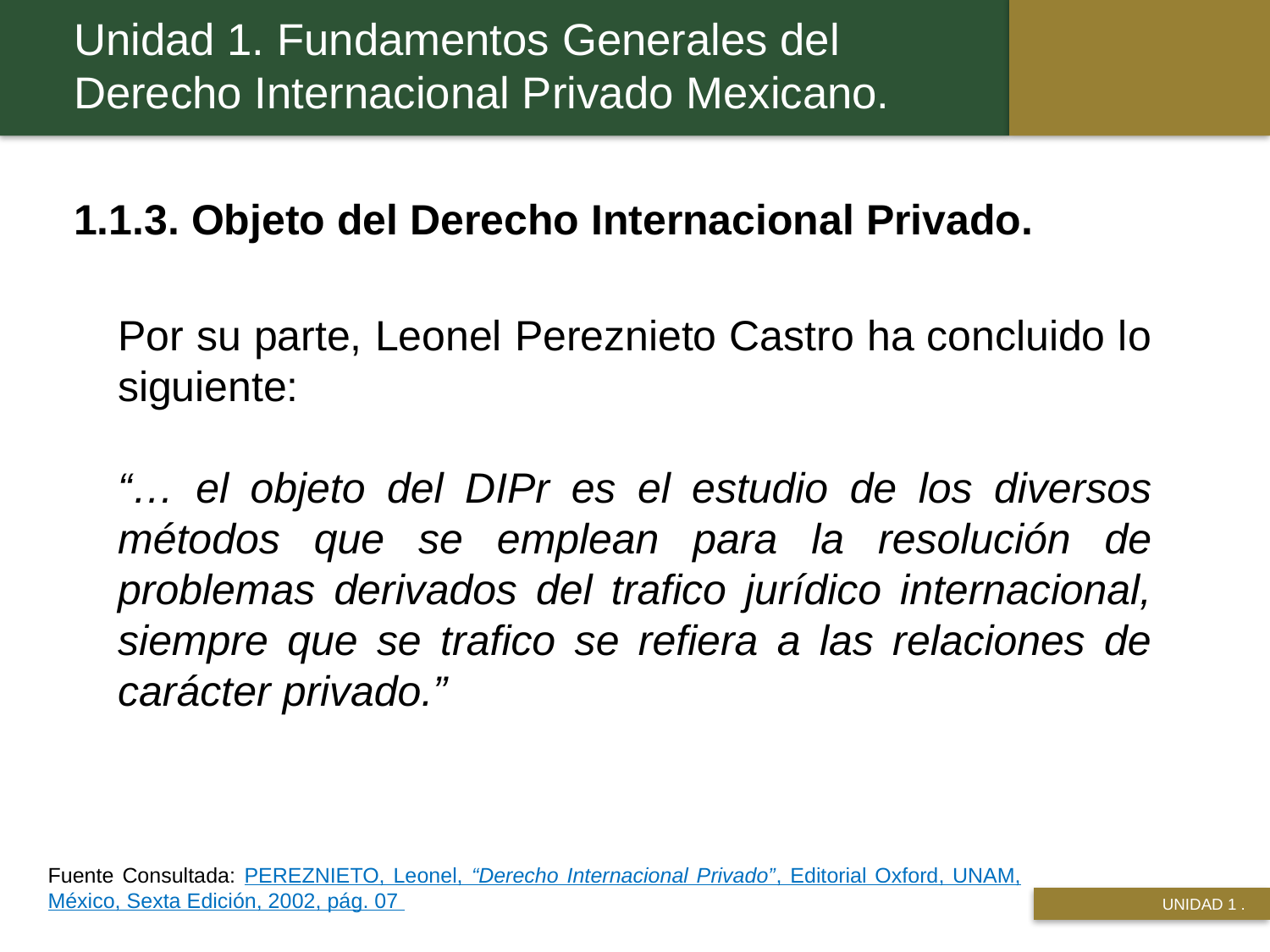

Unidad 1. Fundamentos Generales del Derecho Internacional Privado Mexicano.
1.1.3. Objeto del Derecho Internacional Privado.

Por su parte, Leonel Pereznieto Castro ha concluido lo siguiente:

“… el objeto del DIPr es el estudio de los diversos métodos que se emplean para la resolución de problemas derivados del trafico jurídico internacional, siempre que se trafico se refiera a las relaciones de carácter privado.”
Fuente Consultada: PEREZNIETO, Leonel, “Derecho Internacional Privado”, Editorial Oxford, UNAM, México, Sexta Edición, 2002, pág. 07
                                         UNIDAD 1 .